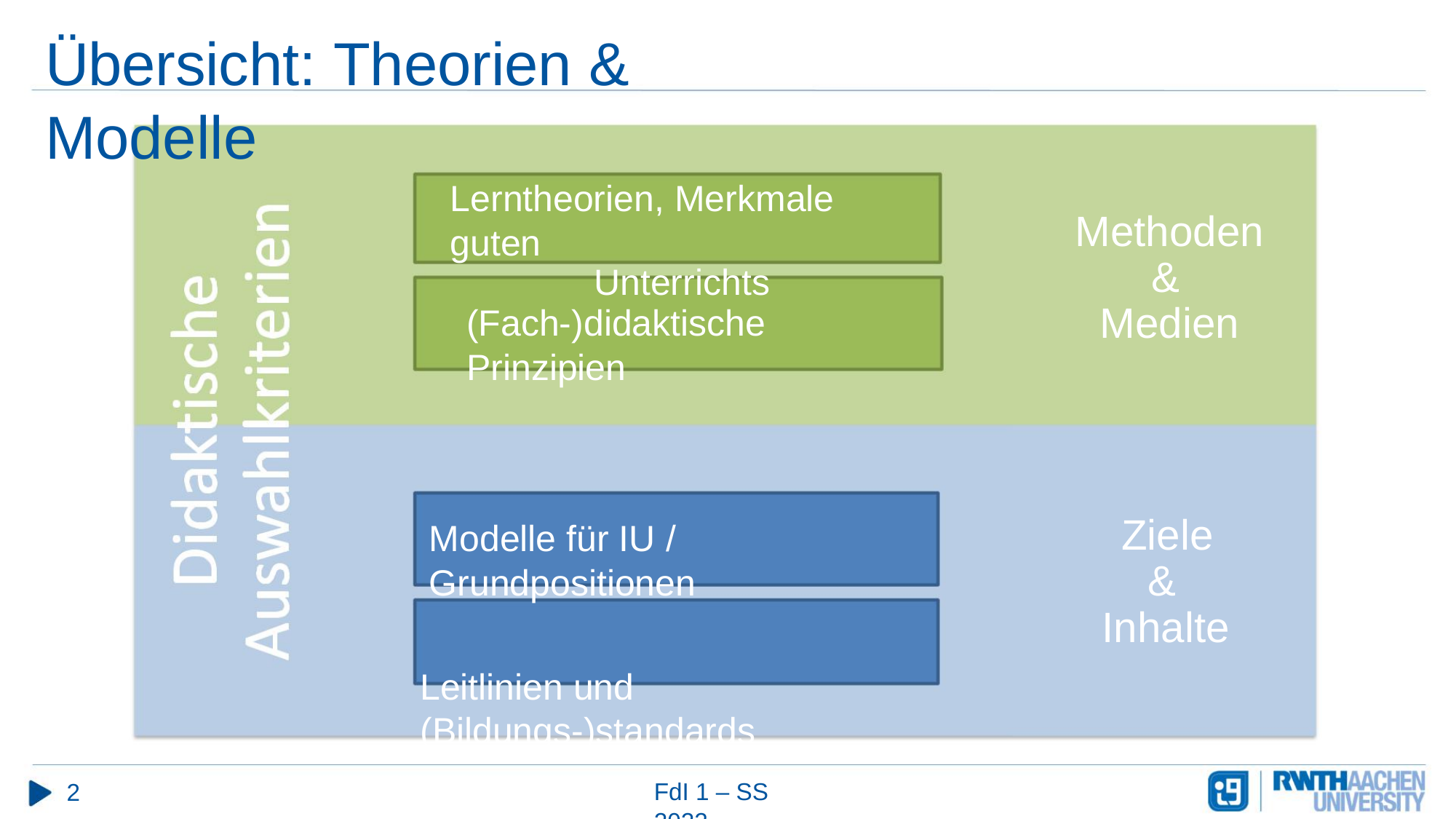

Übersicht: Theorien & Modelle
Lerntheorien, Merkmale guten
Unterrichts
Methoden
&
Medien
(Fach-)didaktische Prinzipien
Ziele
&
Inhalte
Modelle für IU / Grundpositionen
Leitlinien und (Bildungs-)standards
2
FdI 1 – SS 2022